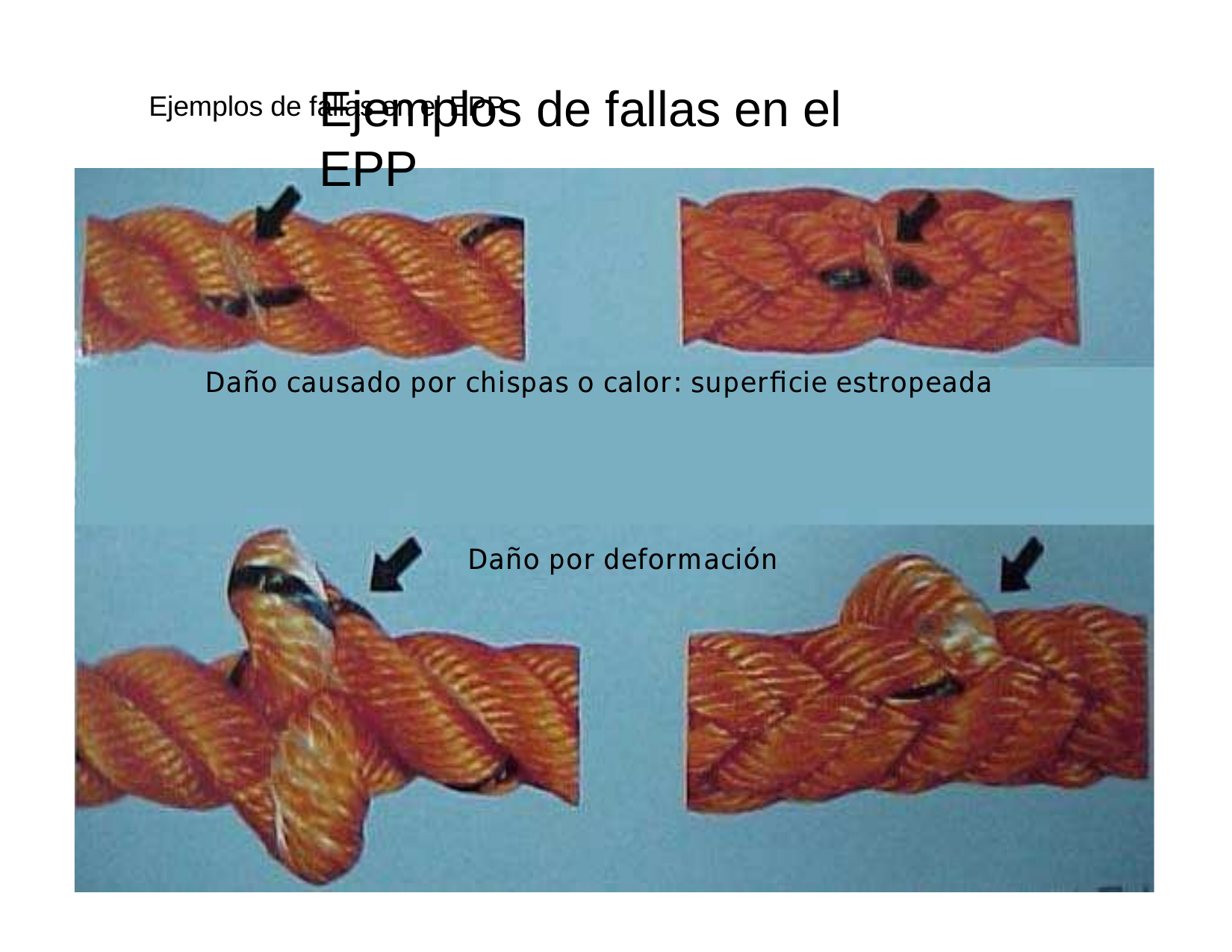

Ejemplos de fallas en el EPP
# Ejemplos de fallas en el EPP

 Daño causado por chispas o calor: superficie estropeada
Daño por deformación